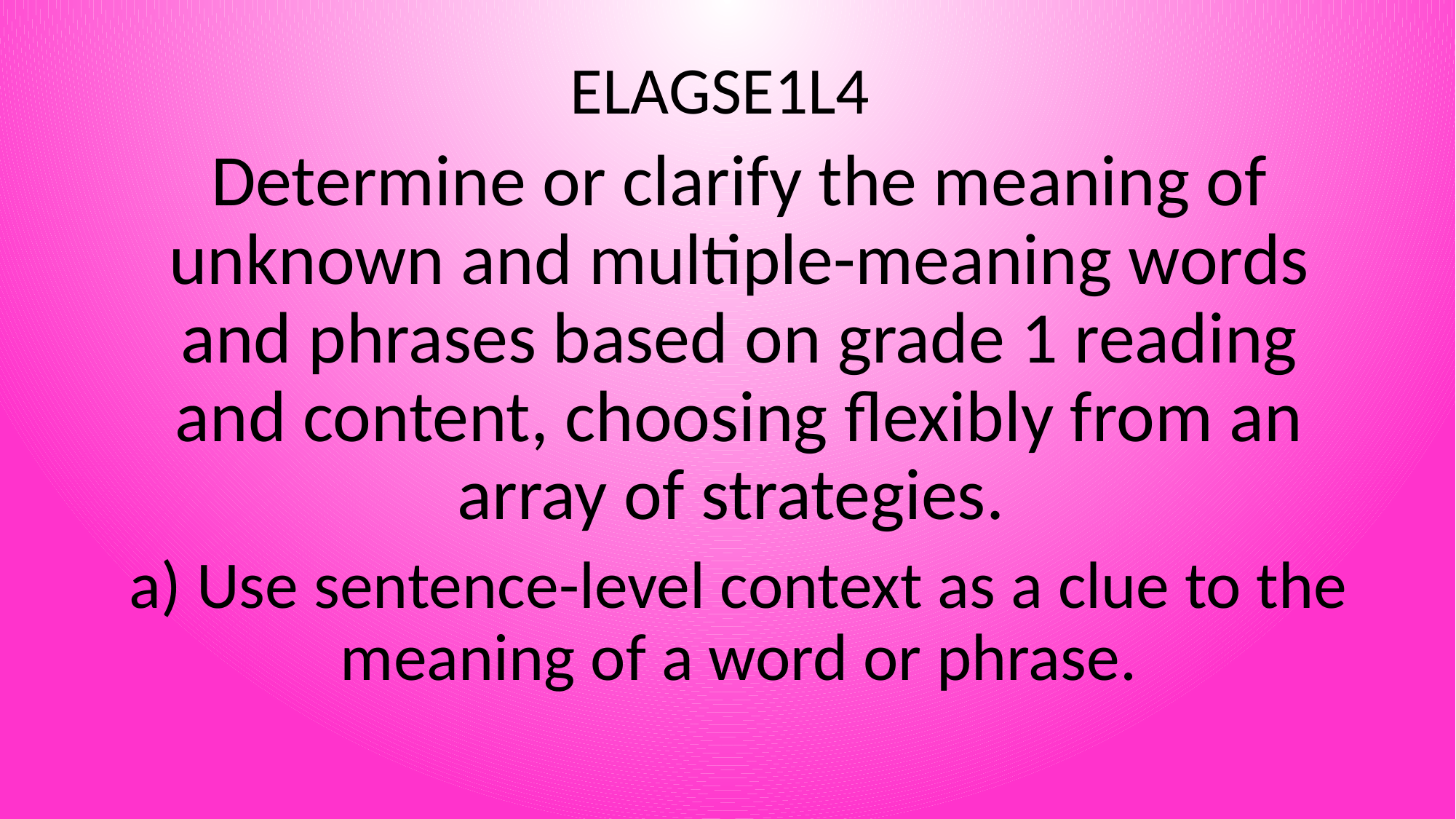

# ELAGSE1L4
Determine or clarify the meaning of unknown and multiple-meaning words and phrases based on grade 1 reading and content, choosing flexibly from an array of strategies.
a) Use sentence-level context as a clue to the meaning of a word or phrase.